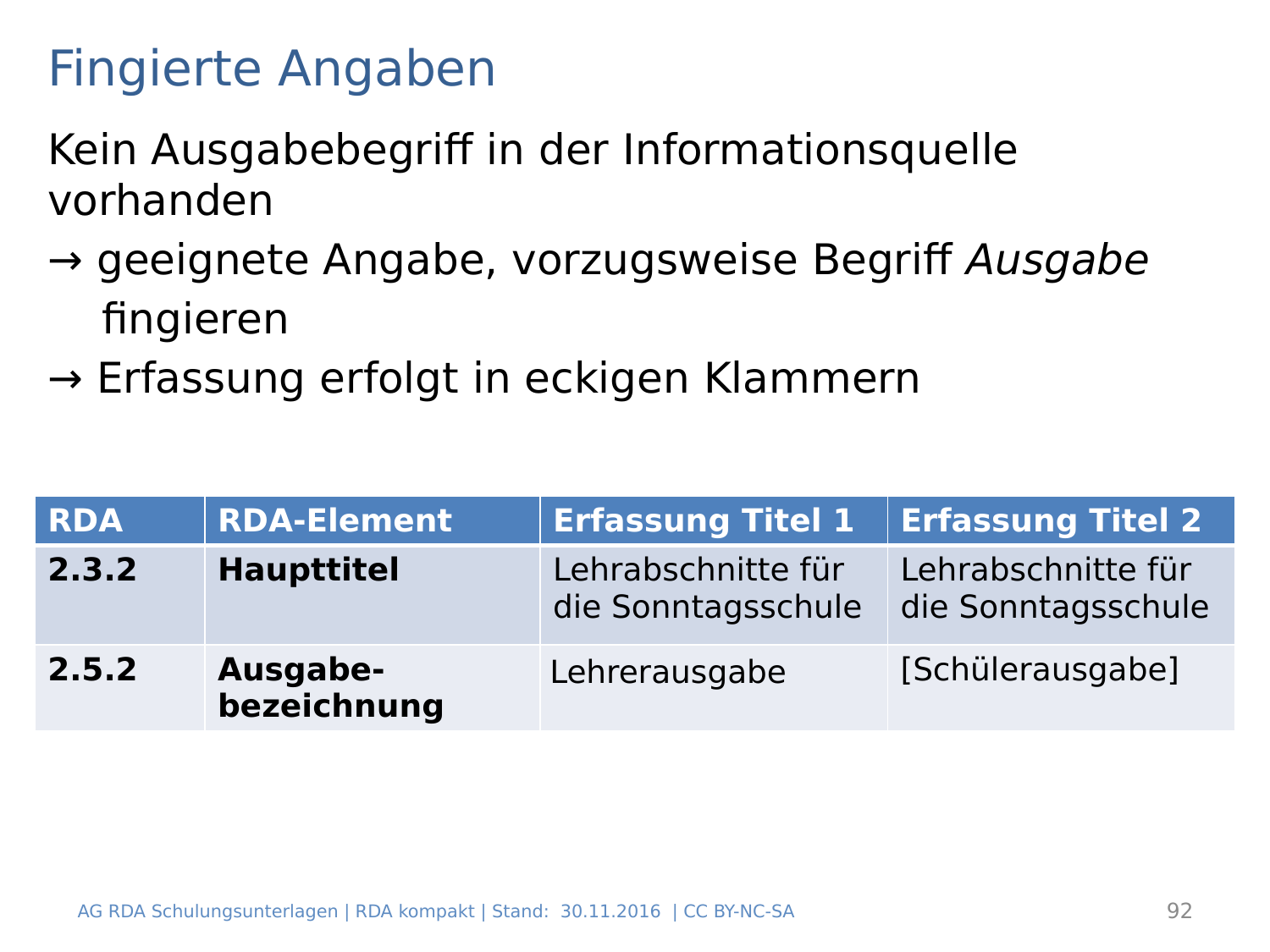

# Fingierte Angaben
Kein Ausgabebegriff in der Informationsquelle vorhanden
→ geeignete Angabe, vorzugsweise Begriff Ausgabe
    fingieren
→ Erfassung erfolgt in eckigen Klammern

| RDA | RDA-Element | Erfassung Titel 1 | Erfassung Titel 2 |
| --- | --- | --- | --- |
| 2.3.2 | Haupttitel | Lehrabschnitte für die Sonntagsschule | Lehrabschnitte für die Sonntagsschule |
| 2.5.2 | Ausgabe-bezeichnung | Lehrerausgabe | [Schülerausgabe] |
AG RDA Schulungsunterlagen | RDA kompakt | Stand:  30.11.2016  | CC BY-NC-SA
92